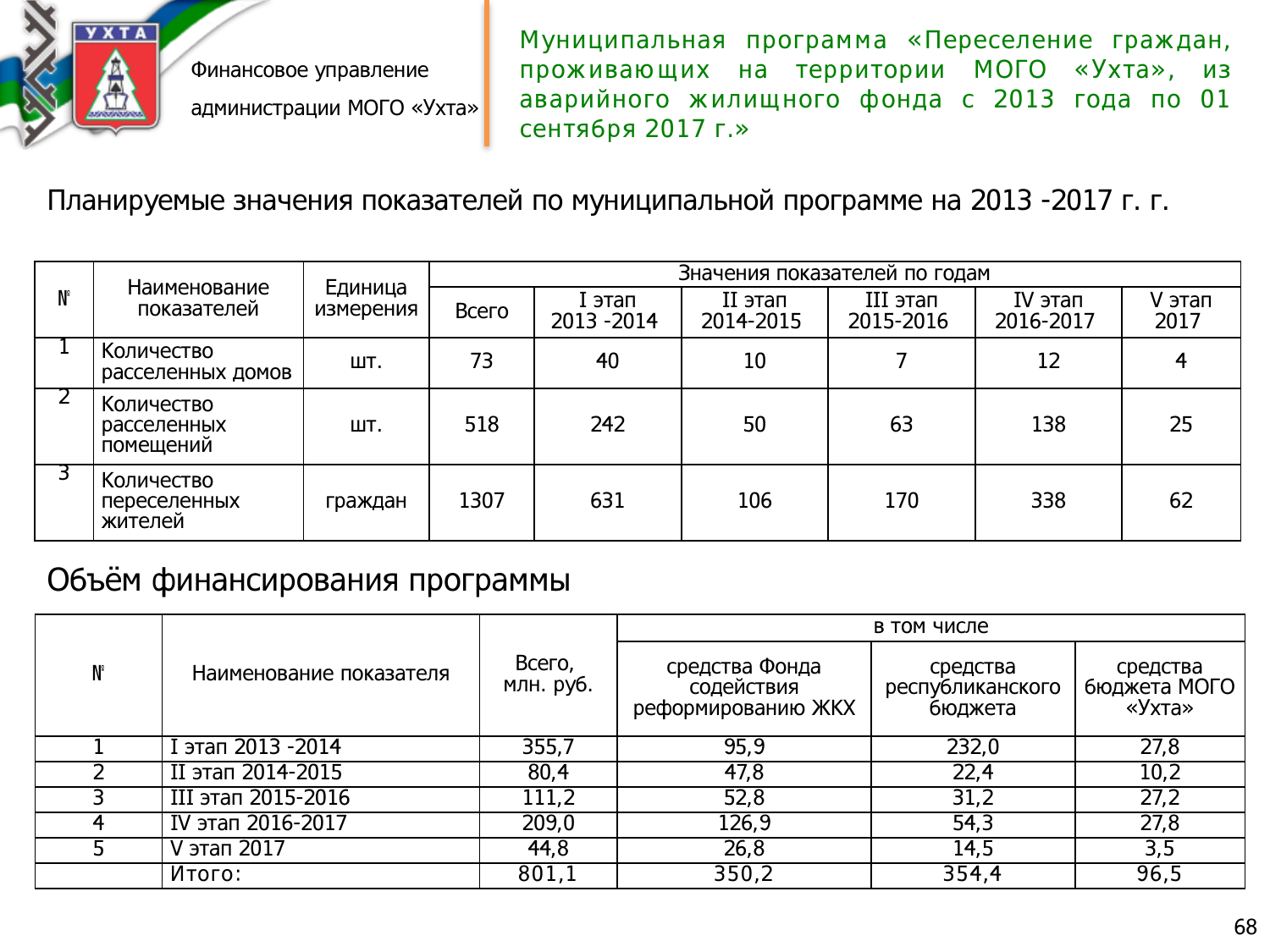

Муниципальная программа «Переселение граждан, проживающих на территории МОГО «Ухта», из аварийного жилищного фонда с 2013 года по 01 сентября 2017 г.»
Планируемые значения показателей по муниципальной программе на 2013 -2017 г. г.
| № | Наименование показателей | Единица измерения | Значения показателей по годам |  |  |  |  |  |
| --- | --- | --- | --- | --- | --- | --- | --- | --- |
|  |  |  | Всего | I этап 2013 -2014 | II этап 2014-2015 | III этап 2015-2016 | IV этап 2016-2017 | V этап 2017 |
| 1 | Количество расселенных домов | шт. | 73 | 40 | 10 | 7 | 12 | 4 |
| 2 | Количество расселенных помещений | шт. | 518 | 242 | 50 | 63 | 138 | 25 |
| 3 | Количество переселенных жителей | граждан | 1307 | 631 | 106 | 170 | 338 | 62 |
Объём финансирования программы
| № | Наименование показателя | Всего, млн. руб. | в том числе |  |  |
| --- | --- | --- | --- | --- | --- |
|  |  |  | средства Фонда содействия реформированию ЖКХ | средства республиканского бюджета | средства бюджета МОГО «Ухта» |
| 1 | I этап 2013 -2014 | 355,7 | 95,9 | 232,0 | 27,8 |
| 2 | II этап 2014-2015 | 80,4 | 47,8 | 22,4 | 10,2 |
| 3 | III этап 2015-2016 | 111,2 | 52,8 | 31,2 | 27,2 |
| 4 | IV этап 2016-2017 | 209,0 | 126,9 | 54,3 | 27,8 |
| 5 | V этап 2017 | 44,8 | 26,8 | 14,5 | 3,5 |
|  | Итого: | 801,1 | 350,2 | 354,4 | 96,5 |
68